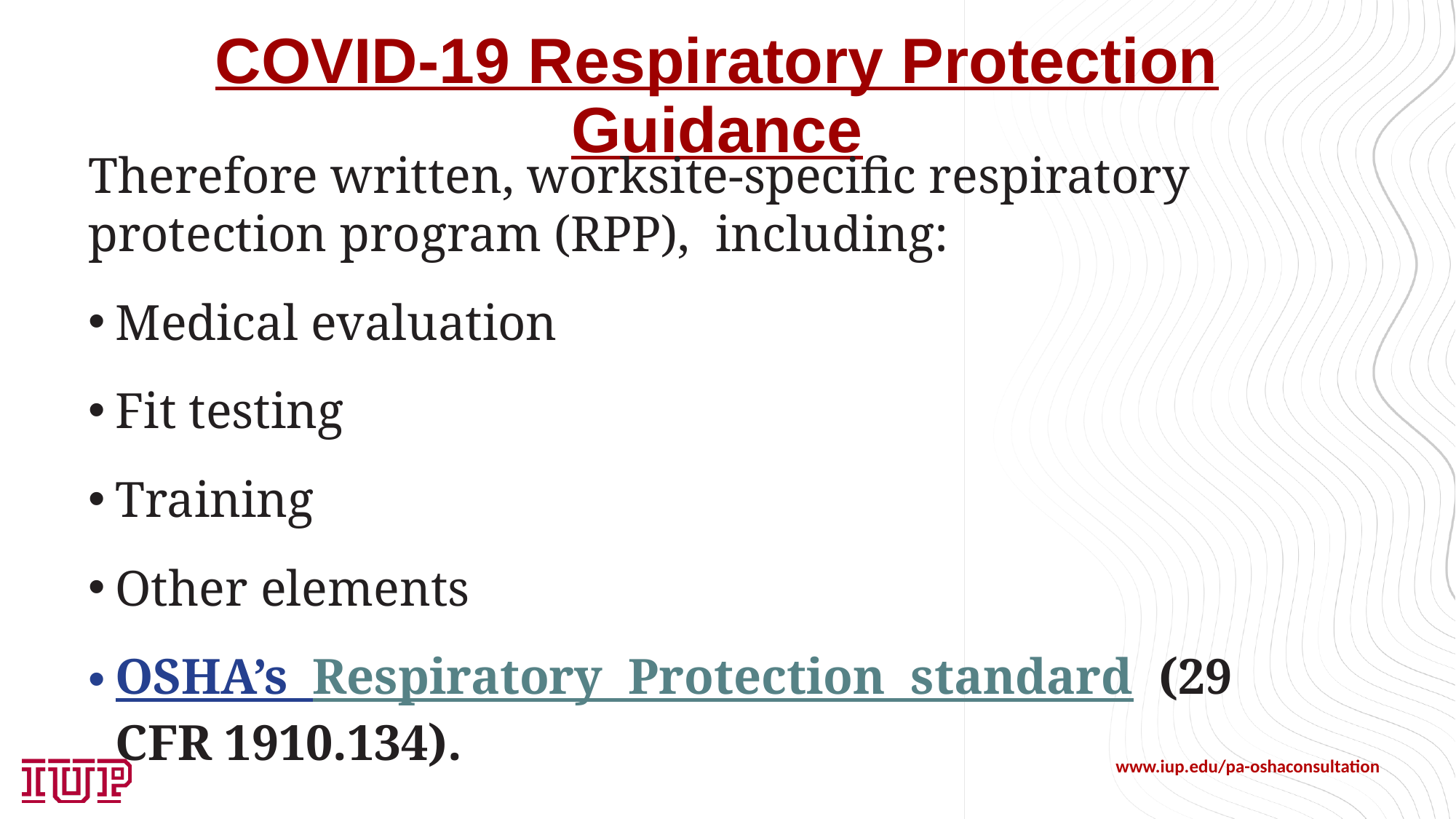

# COVID-19 Respiratory Protection Guidance
Therefore written, worksite-specific respiratory protection program (RPP),  including:
Medical evaluation
Fit testing
Training
Other elements
OSHA’s  Respiratory  Protection  standard  (29  CFR 1910.134).

www.iup.edu/pa-oshaconsultation